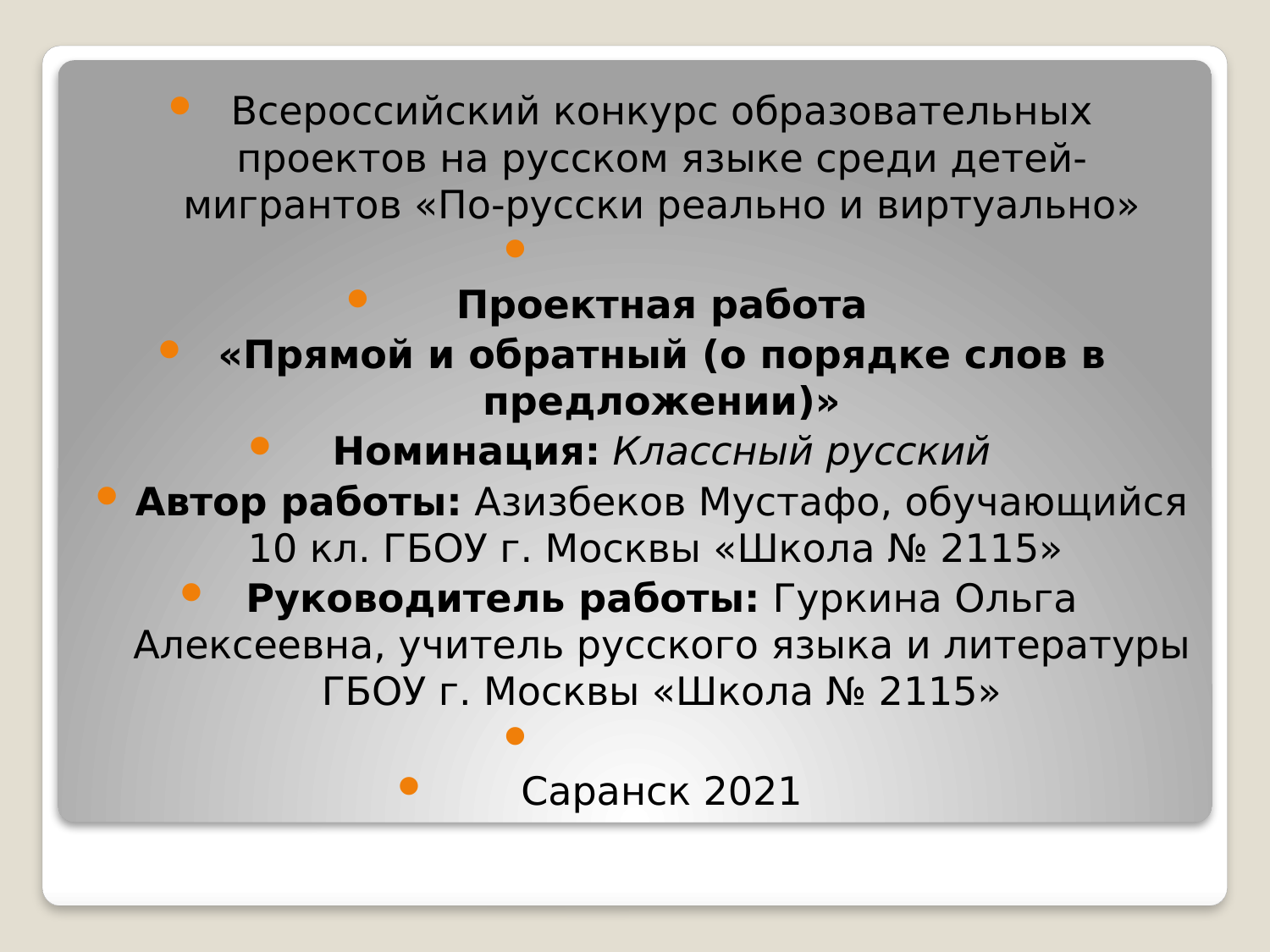

Всероссийский конкурс образовательных проектов на русском языке среди детей-мигрантов «По-русски реально и виртуально»

Проектная работа
«Прямой и обратный (о порядке слов в предложении)»
Номинация: Классный русский
Автор работы: Азизбеков Мустафо, обучающийся 10 кл. ГБОУ г. Москвы «Школа № 2115»
Руководитель работы: Гуркина Ольга Алексеевна, учитель русского языка и литературы ГБОУ г. Москвы «Школа № 2115»

Саранск 2021

#